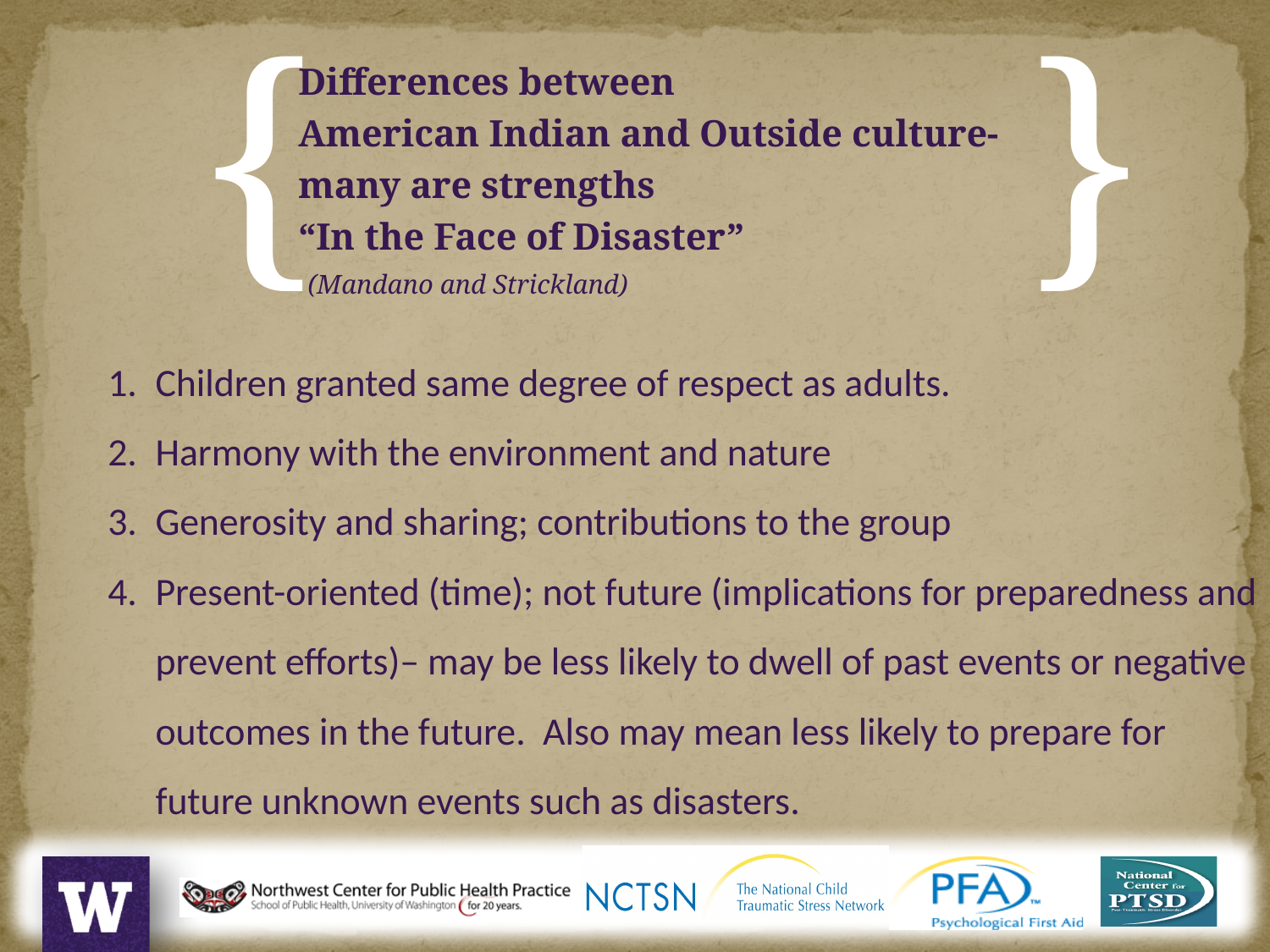

{
}
Differences between
American Indian and Outside culture-
many are strengths
“In the Face of Disaster”
 (Mandano and Strickland)

Children granted same degree of respect as adults.
Harmony with the environment and nature
Generosity and sharing; contributions to the group
Present-oriented (time); not future (implications for preparedness and prevent efforts)– may be less likely to dwell of past events or negative outcomes in the future.  Also may mean less likely to prepare for future unknown events such as disasters.